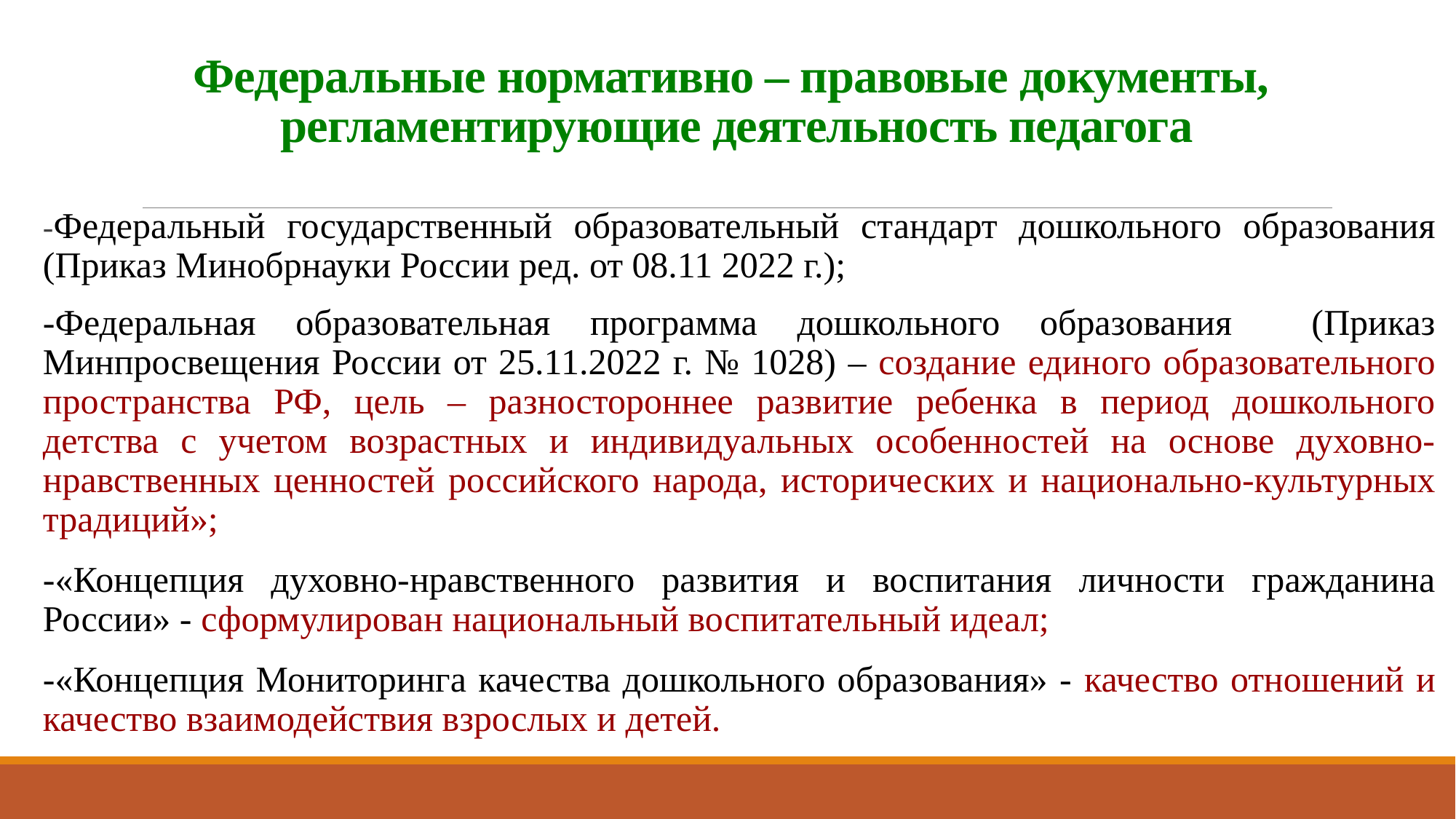

# Федеральные нормативно – правовые документы, регламентирующие деятельность педагога
-Федеральный государственный образовательный стандарт дошкольного образования (Приказ Минобрнауки России ред. от 08.11 2022 г.);
-Федеральная образовательная программа дошкольного образования  (Приказ Минпросвещения России от 25.11.2022 г. № 1028) – создание единого образовательного пространства РФ, цель – разностороннее развитие ребенка в период дошкольного детства с учетом возрастных и индивидуальных особенностей на основе духовно-нравственных ценностей российского народа, исторических и национально-культурных традиций»;
-«Концепция духовно-нравственного развития и воспитания личности гражданина России» - сформулирован национальный воспитательный идеал;
-«Концепция Мониторинга качества дошкольного образования» - качество отношений и качество взаимодействия взрослых и детей.